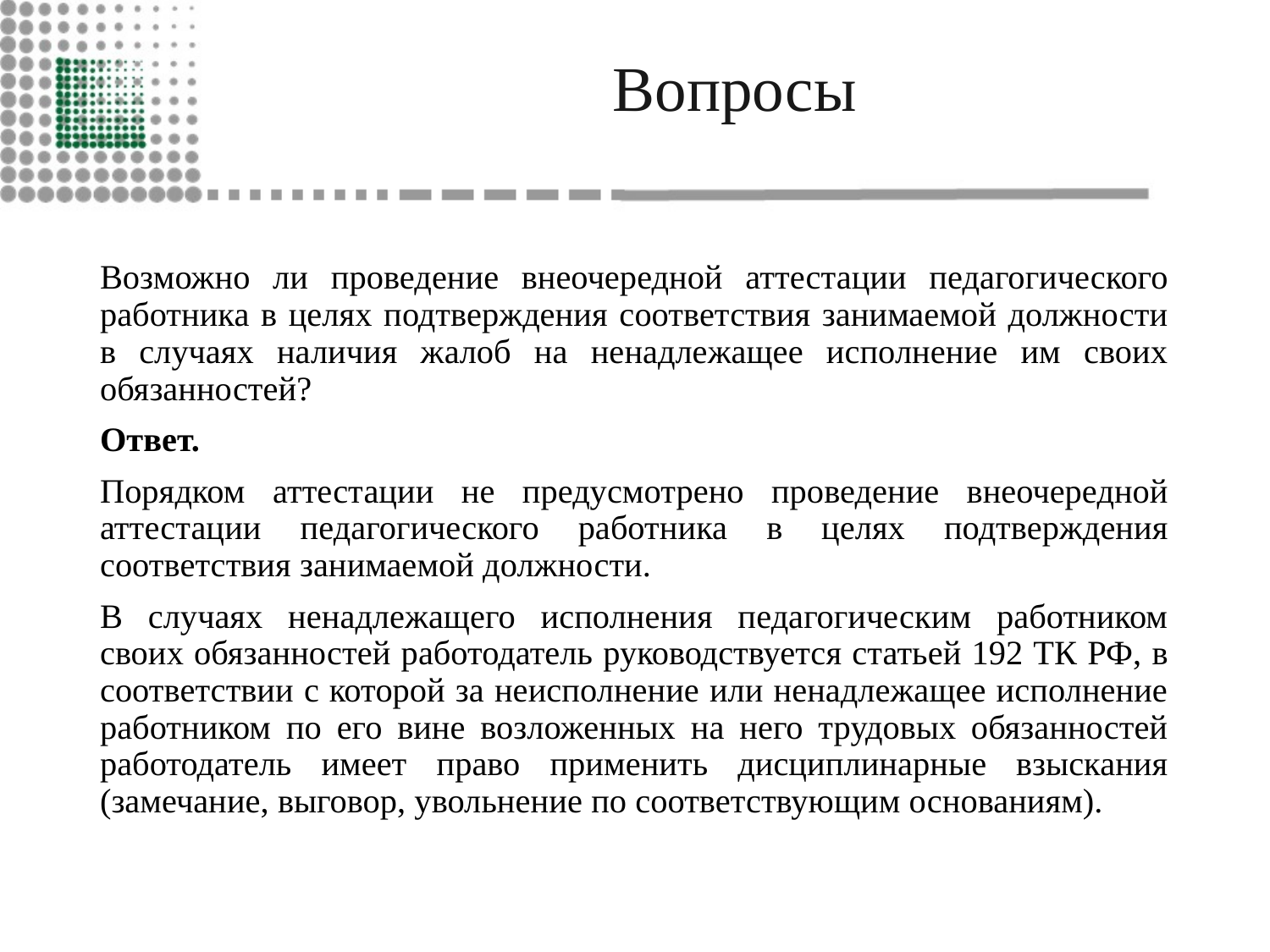

# Вопросы
Возможно ли проведение внеочередной аттестации педагогического работника в целях подтверждения соответствия занимаемой должности в случаях наличия жалоб на ненадлежащее исполнение им своих обязанностей?
Ответ.
Порядком аттестации не предусмотрено проведение внеочередной аттестации педагогического работника в целях подтверждения соответствия занимаемой должности.
В случаях ненадлежащего исполнения педагогическим работником своих обязанностей работодатель руководствуется статьей 192 ТК РФ, в соответствии с которой за неисполнение или ненадлежащее исполнение работником по его вине возложенных на него трудовых обязанностей работодатель имеет право применить дисциплинарные взыскания (замечание, выговор, увольнение по соответствующим основаниям).